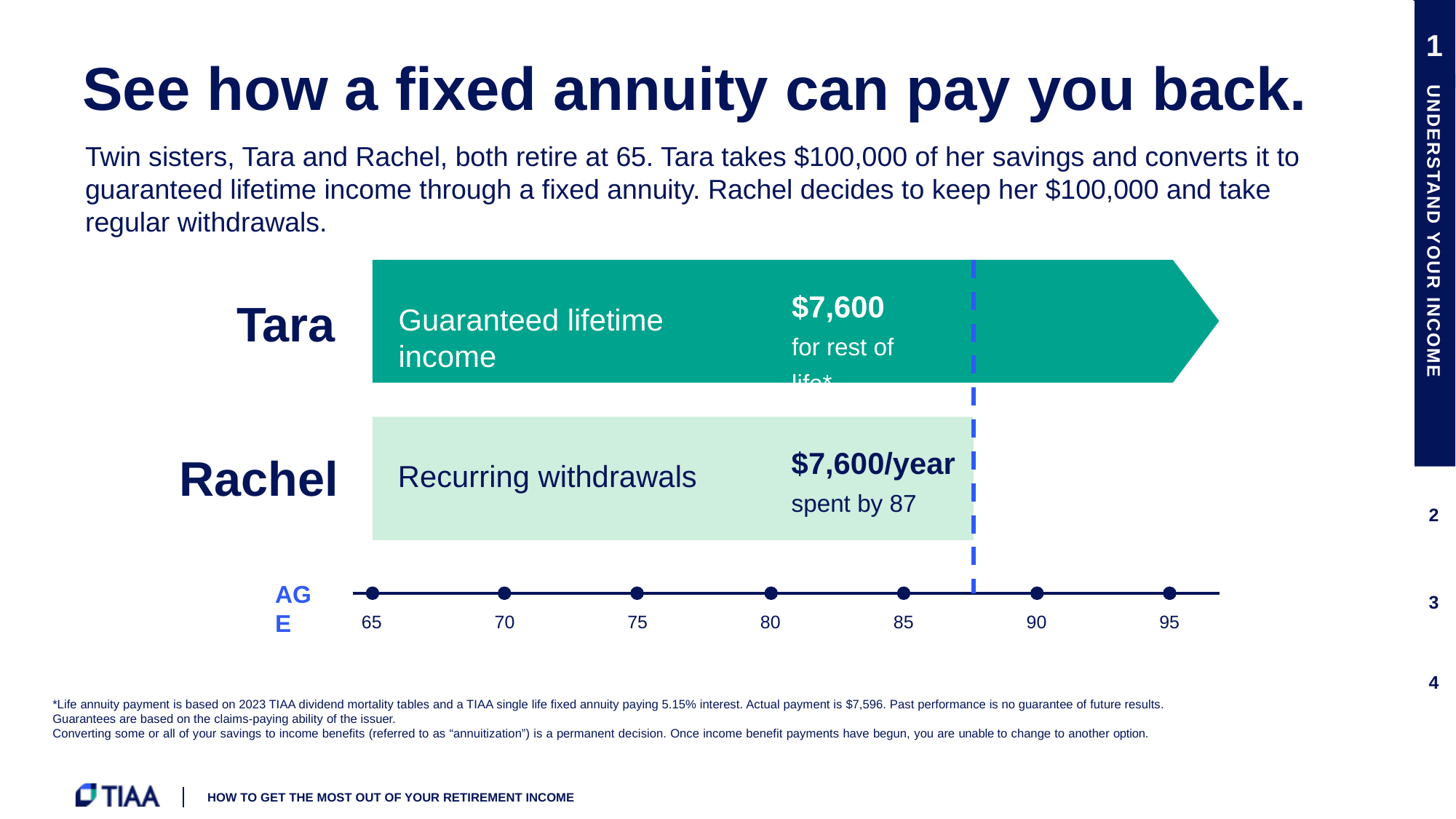

# See how a fixed annuity can pay you back.
Twin sisters, Tara and Rachel, both retire at 65. Tara takes $100,000 of her savings and converts it to guaranteed lifetime income through a fixed annuity. Rachel decides to keep her $100,000 and take regular withdrawals.

$7,600
for rest of life*
Guaranteed lifetime income
Tara

$7,600/year spent by 87
Rachel
Recurring withdrawals
AGE

65
70
75
80
85
90
95
*Life annuity payment is based on 2023 TIAA dividend mortality tables and a TIAA single life fixed annuity paying 5.15% interest. Actual payment is $7,596. Past performance is no guarantee of future results.
Guarantees are based on the claims-paying ability of the issuer.
Converting some or all of your savings to income benefits (referred to as “annuitization”) is a permanent decision. Once income benefit payments have begun, you are unable to change to another option.